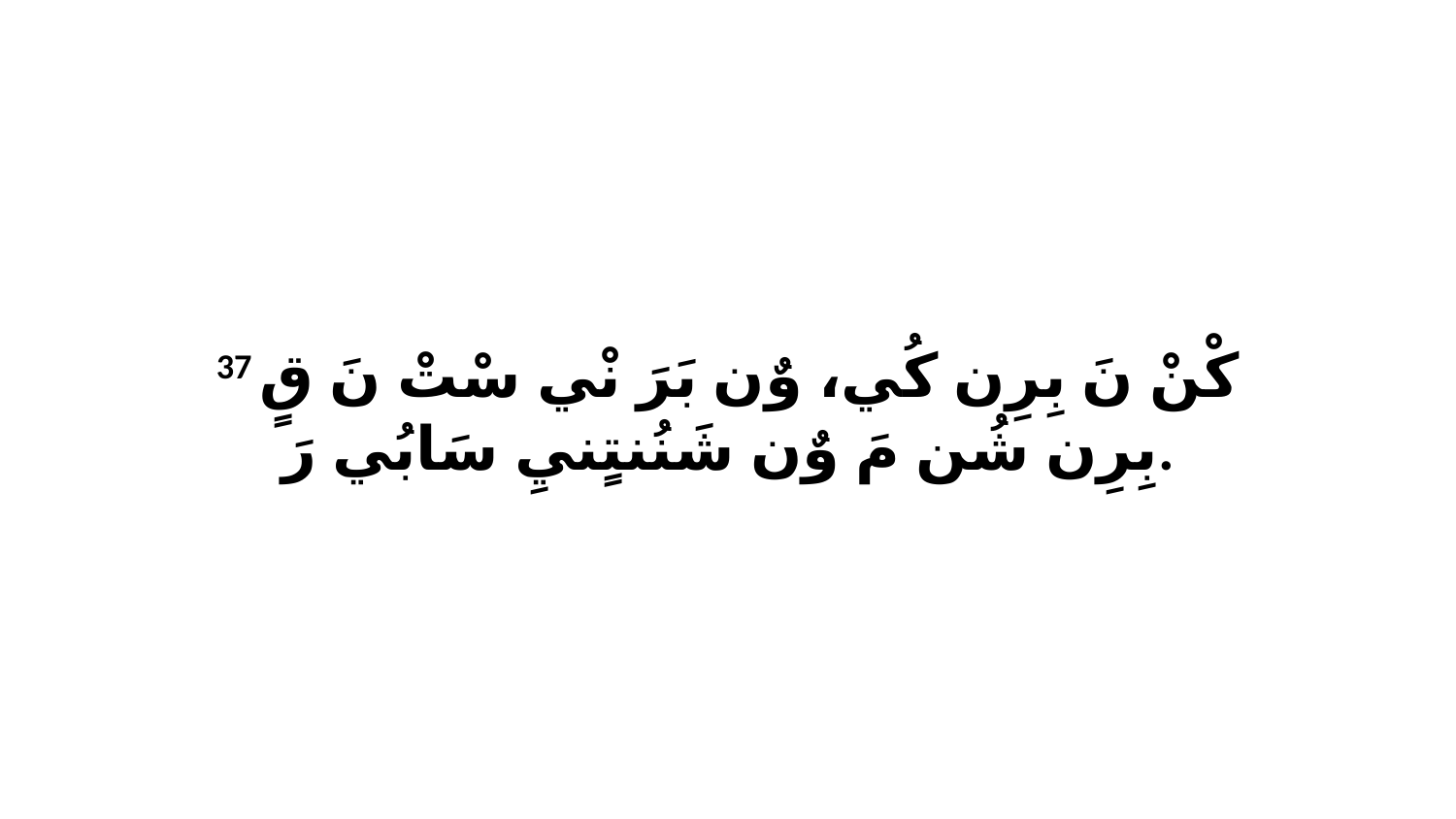

37 كْنْ نَ بِرِن كُي، وٌن بَرَ نْي سْتْ نَ قٍ بِرِن شُن مَ وٌن شَنُنتٍنيِ سَابُي رَ.